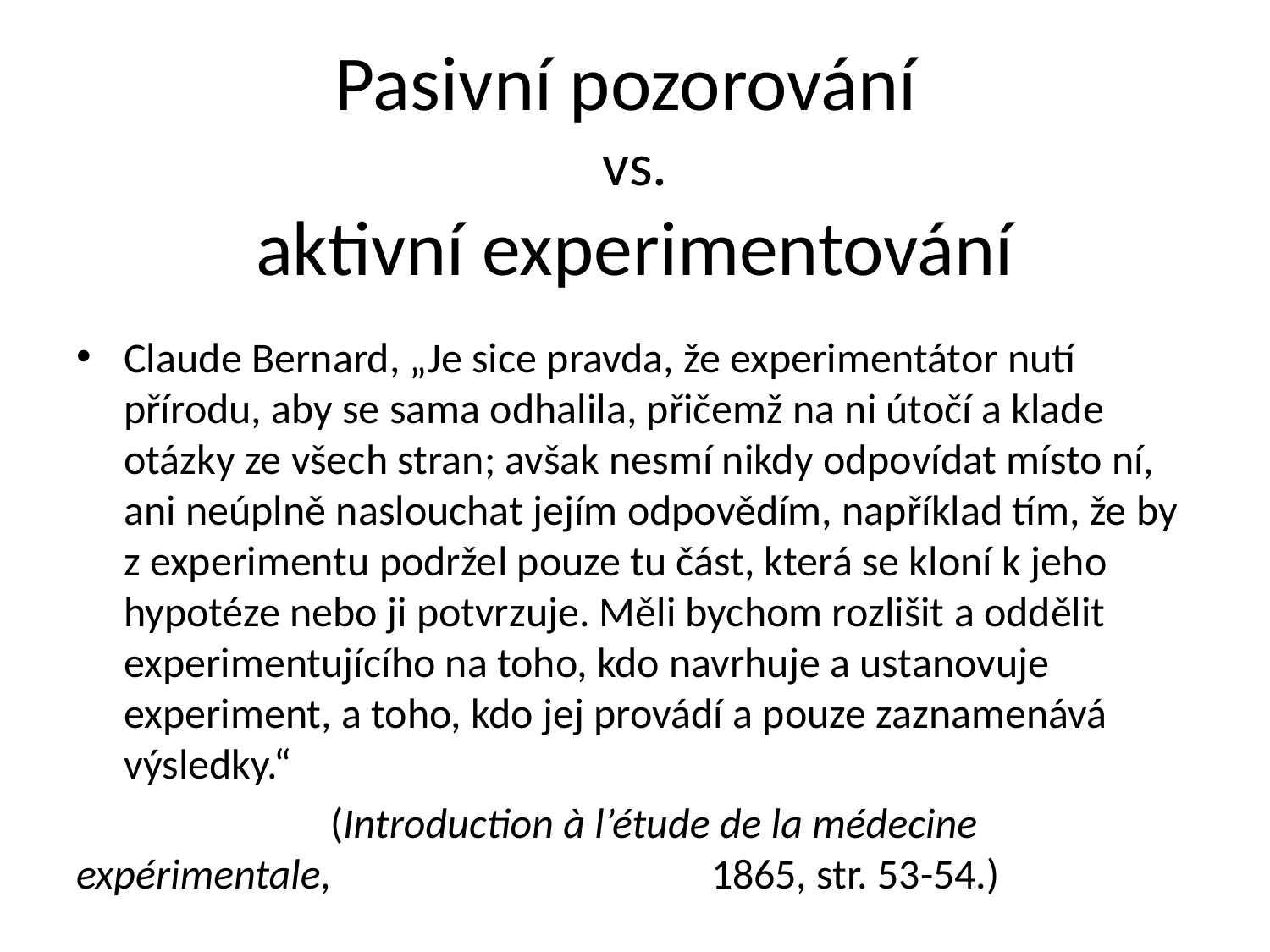

# Pasivní pozorování vs. aktivní experimentování
Claude Bernard, „Je sice pravda, že experimentátor nutí přírodu, aby se sama odhalila, přičemž na ni útočí a klade otázky ze všech stran; avšak nesmí nikdy odpovídat místo ní, ani neúplně naslouchat jejím odpovědím, například tím, že by z experimentu podržel pouze tu část, která se kloní k jeho hypotéze nebo ji potvrzuje. Měli bychom rozlišit a oddělit experimentujícího na toho, kdo navrhuje a ustanovuje experiment, a toho, kdo jej provádí a pouze zaznamenává výsledky.“
		(Introduction à l’étude de la médecine expérimentale, 			1865, str. 53-54.)